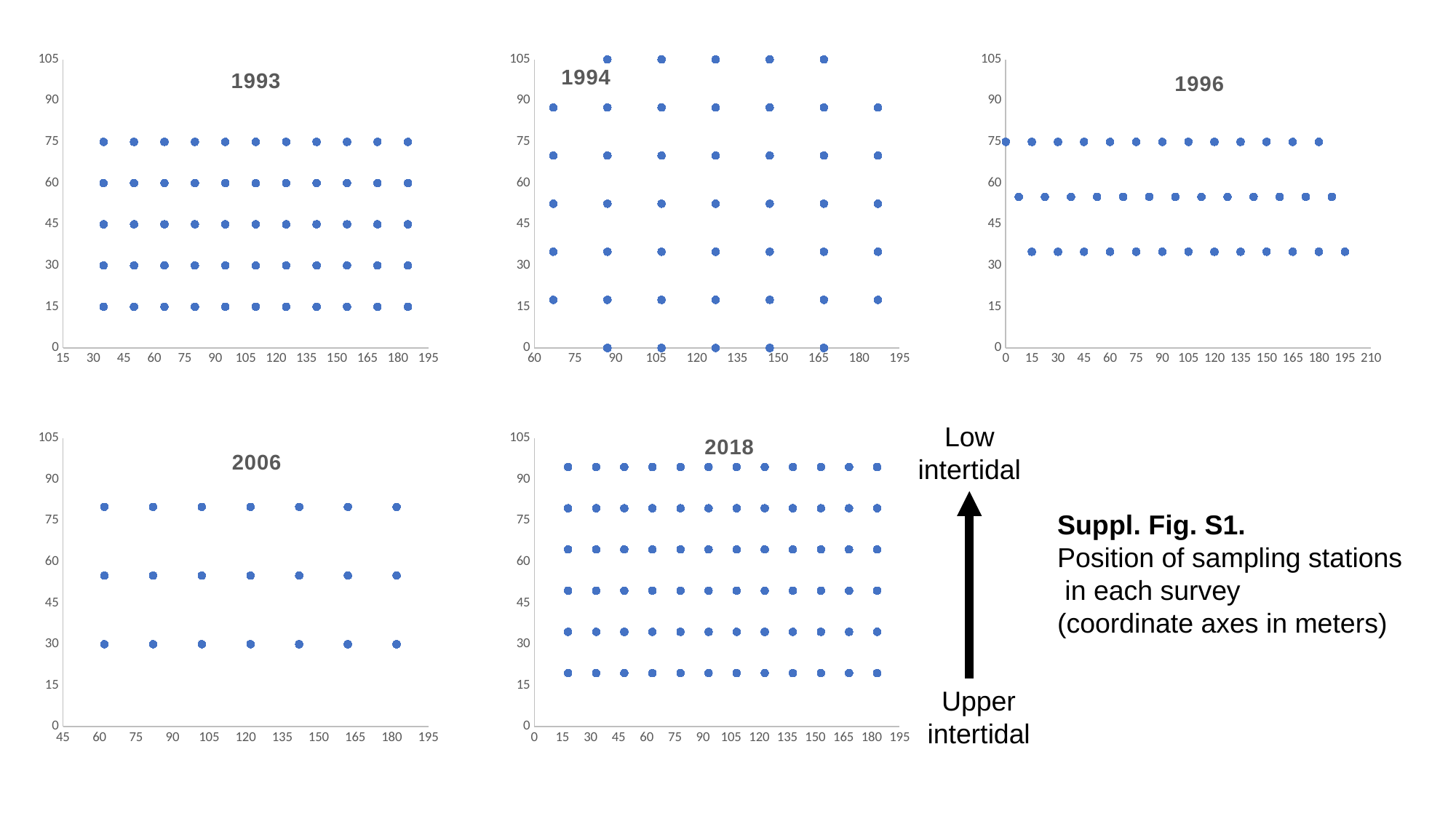

### Chart:

| Category |  |
|---|---|

### Chart:

| Category |  |
|---|---|

### Chart:

| Category |  |
|---|---|
Low intertidal

### Chart:

| Category |  |
|---|---|

### Chart:

| Category |  |
|---|---|
Suppl. Fig. S1.
Position of sampling stations
 in each survey
(coordinate axes in meters)
Upper intertidal